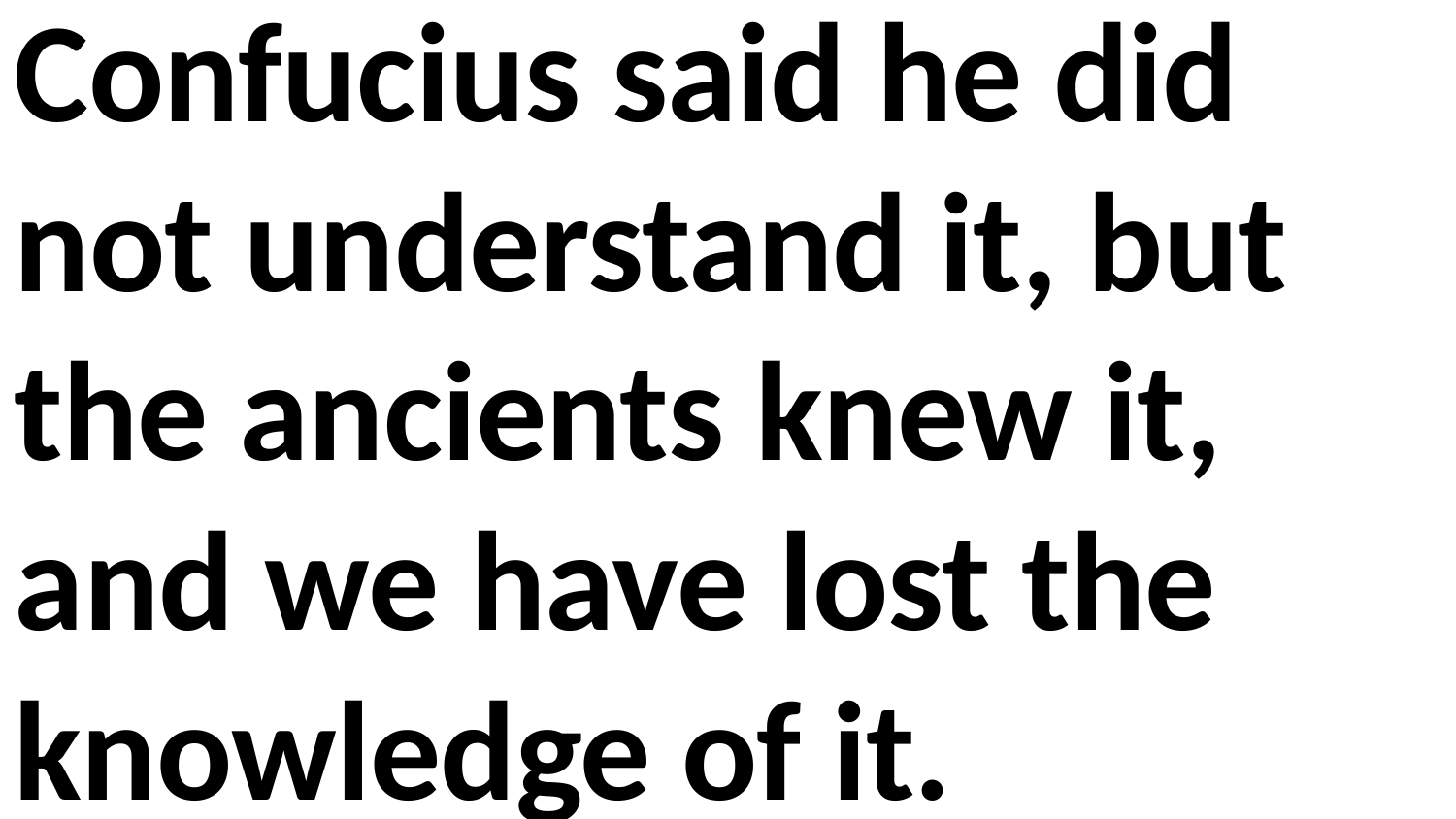

Confucius said he did not understand it, but the ancients knew it, and we have lost the knowledge of it.